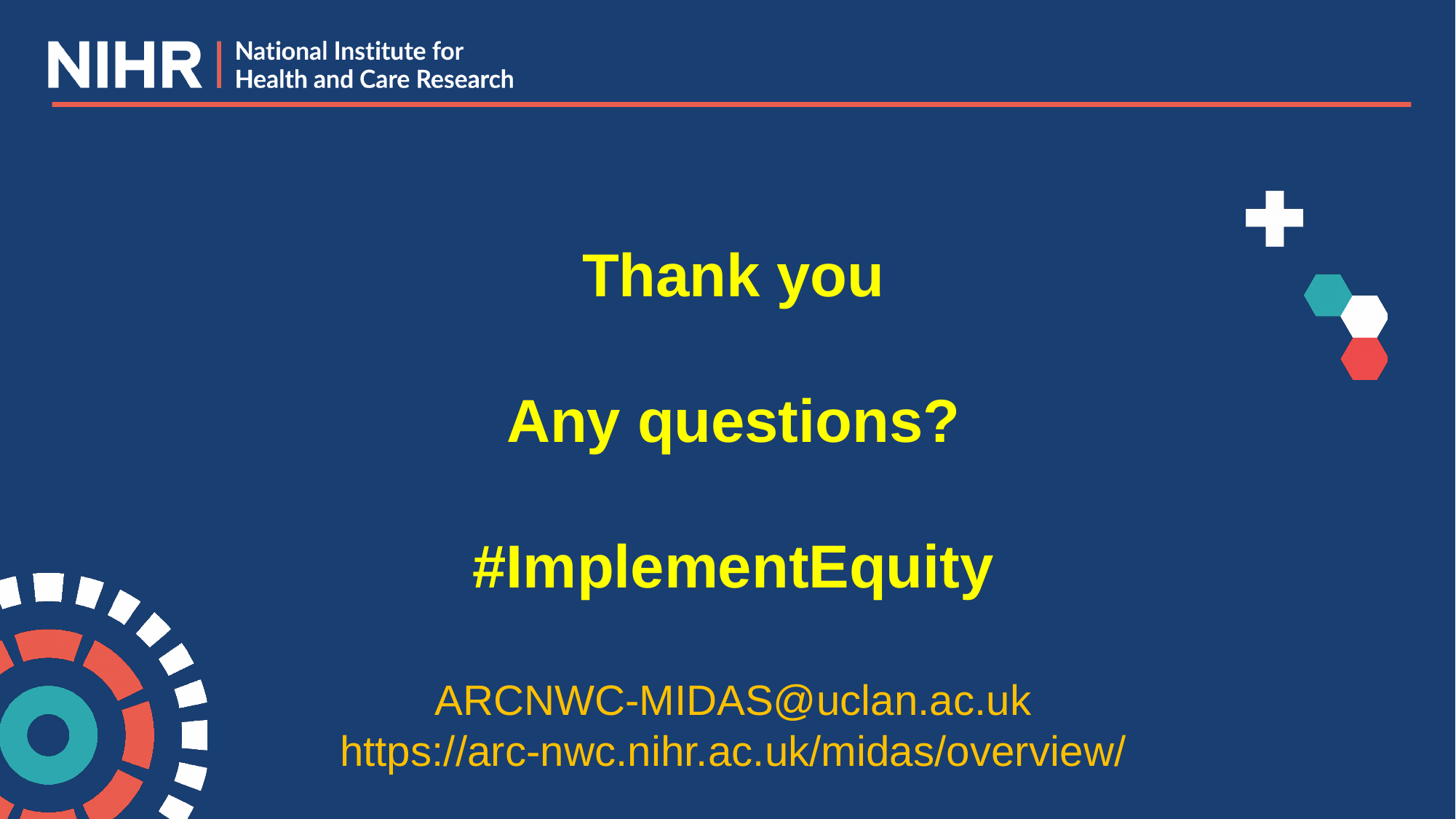

Thank you

Any questions?

#ImplementEquity

ARCNWC-MIDAS@uclan.ac.uk
https://arc-nwc.nihr.ac.uk/midas/overview/